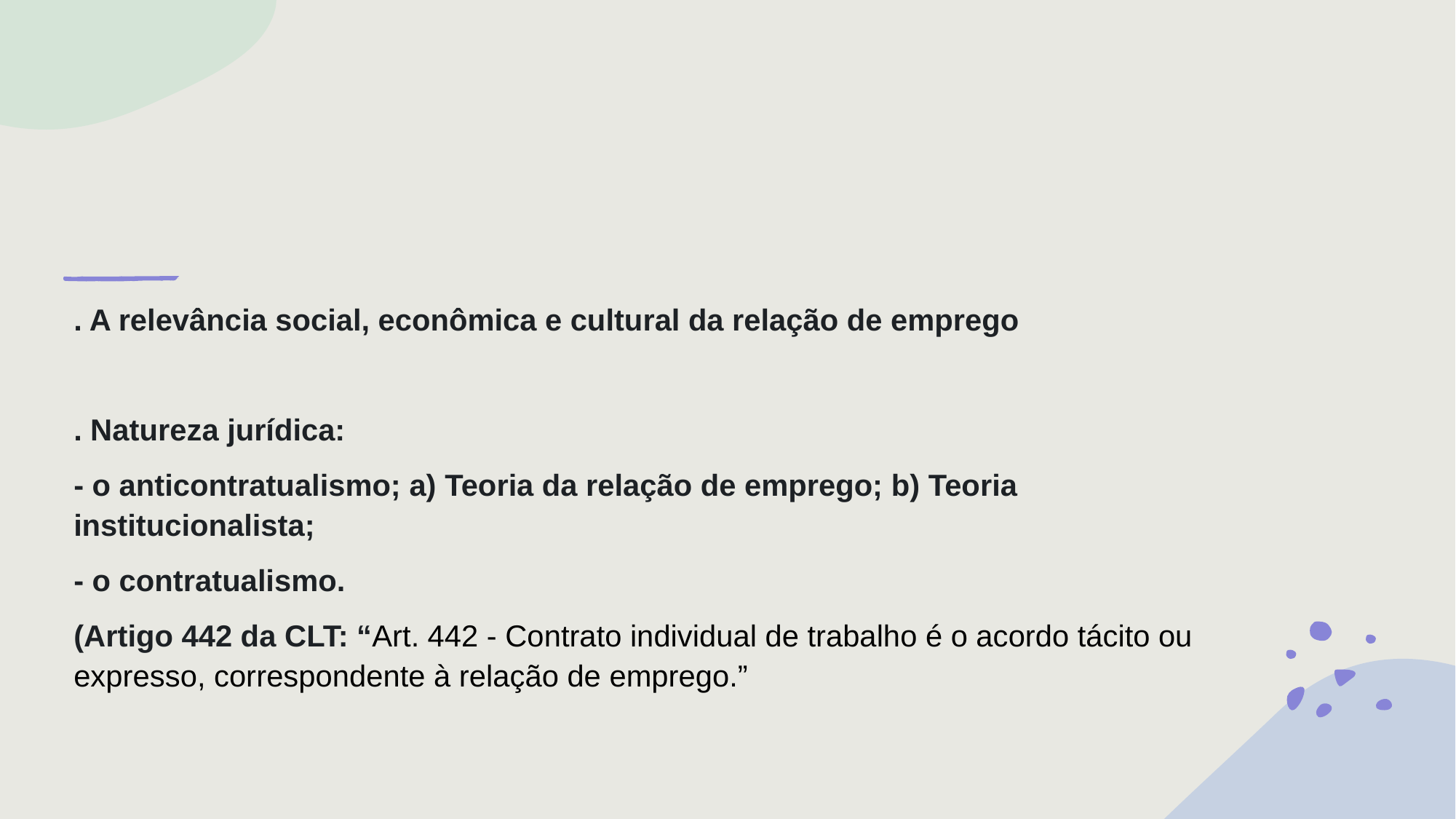

#
. A relevância social, econômica e cultural da relação de emprego

. Natureza jurídica:
- o anticontratualismo; a) Teoria da relação de emprego; b) Teoria institucionalista;
- o contratualismo.
(Artigo 442 da CLT: “Art. 442 - Contrato individual de trabalho é o acordo tácito ou expresso, correspondente à relação de emprego.”